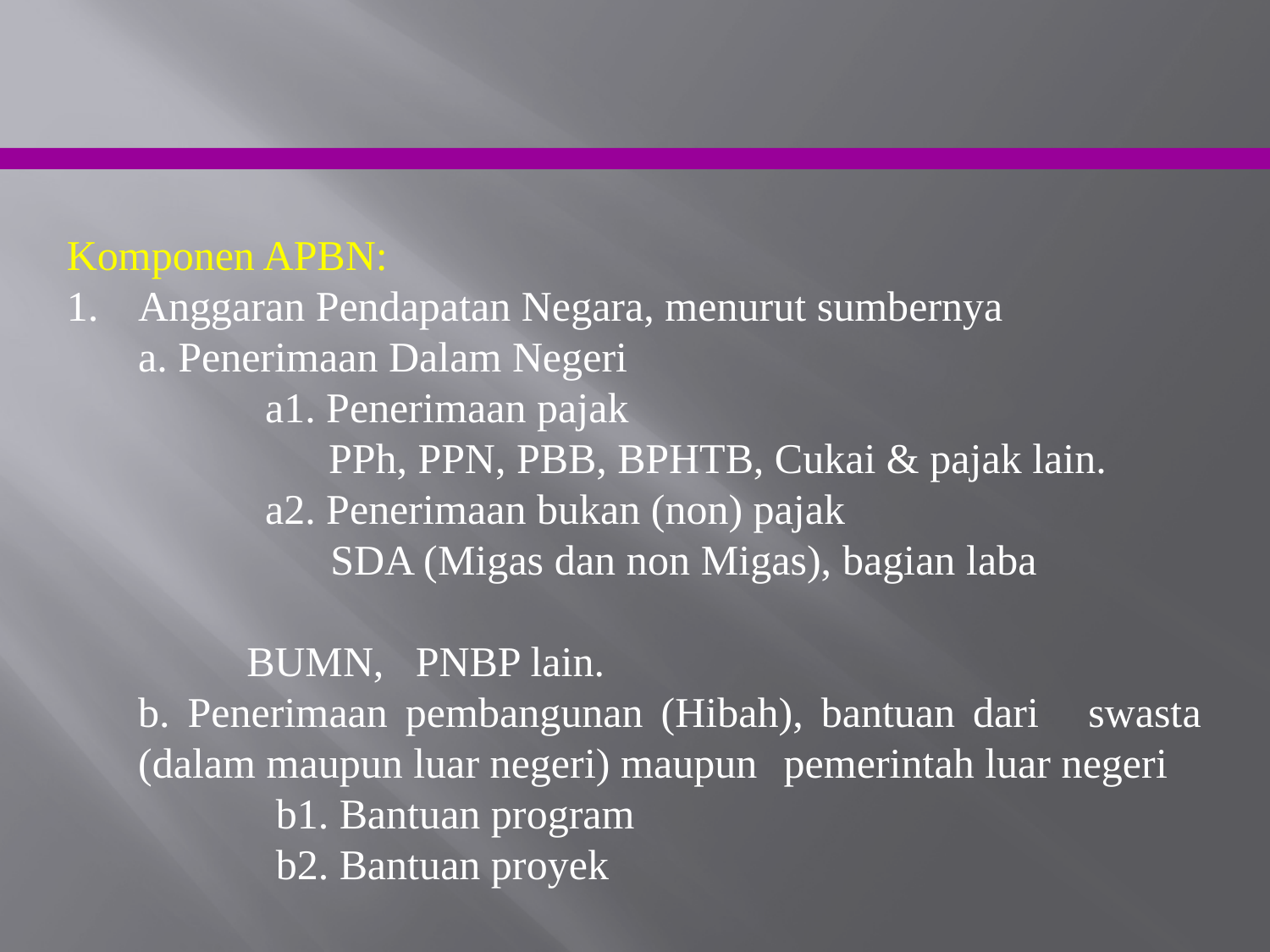

Komponen APBN:
Anggaran Pendapatan Negara, menurut sumbernya
	a. Penerimaan Dalam Negeri
		a1. Penerimaan pajak
		      PPh, PPN, PBB, BPHTB, Cukai & pajak lain.
		a2. Penerimaan bukan (non) pajak
		      SDA (Migas dan non Migas), bagian laba
                 BUMN,   PNBP lain.
	b. Penerimaan pembangunan (Hibah), bantuan dari 	 swasta (dalam maupun luar negeri) maupun 	 pemerintah luar negeri
		 b1. Bantuan program
		 b2. Bantuan proyek